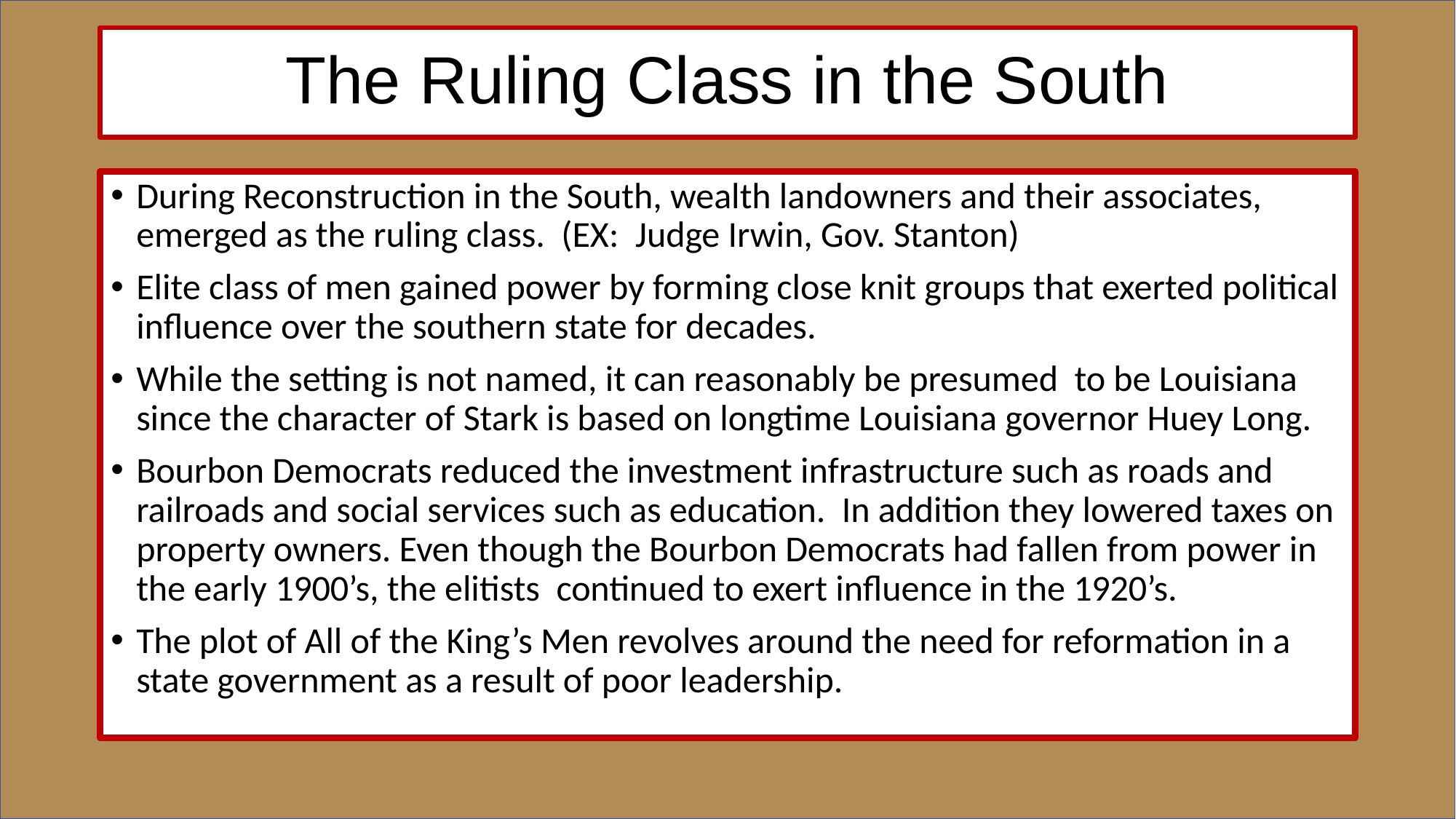

# The Ruling Class in the South
During Reconstruction in the South, wealth landowners and their associates, emerged as the ruling class.  (EX:  Judge Irwin, Gov. Stanton)
Elite class of men gained power by forming close knit groups that exerted political influence over the southern state for decades.
While the setting is not named, it can reasonably be presumed  to be Louisiana since the character of Stark is based on longtime Louisiana governor Huey Long.
Bourbon Democrats reduced the investment infrastructure such as roads and railroads and social services such as education.  In addition they lowered taxes on property owners. Even though the Bourbon Democrats had fallen from power in the early 1900’s, the elitists  continued to exert influence in the 1920’s.
The plot of All of the King’s Men revolves around the need for reformation in a state government as a result of poor leadership.